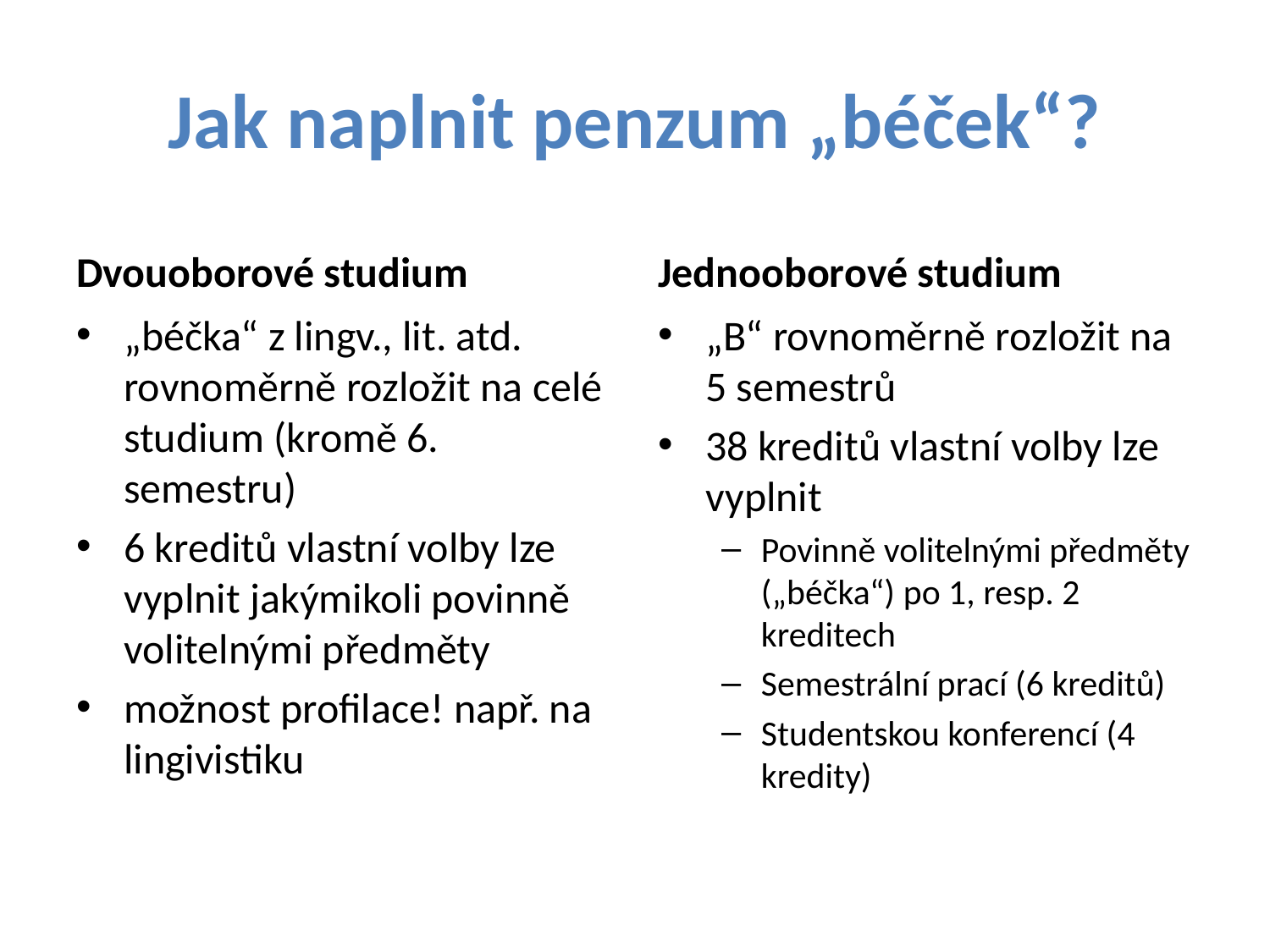

# Jak naplnit penzum „béček“?
Dvouoborové studium
Jednooborové studium
„béčka“ z lingv., lit. atd. rovnoměrně rozložit na celé studium (kromě 6. semestru)
6 kreditů vlastní volby lze vyplnit jakýmikoli povinně volitelnými předměty
možnost profilace! např. na lingivistiku
„B“ rovnoměrně rozložit na 5 semestrů
38 kreditů vlastní volby lze vyplnit
Povinně volitelnými předměty („béčka“) po 1, resp. 2 kreditech
Semestrální prací (6 kreditů)
Studentskou konferencí (4 kredity)